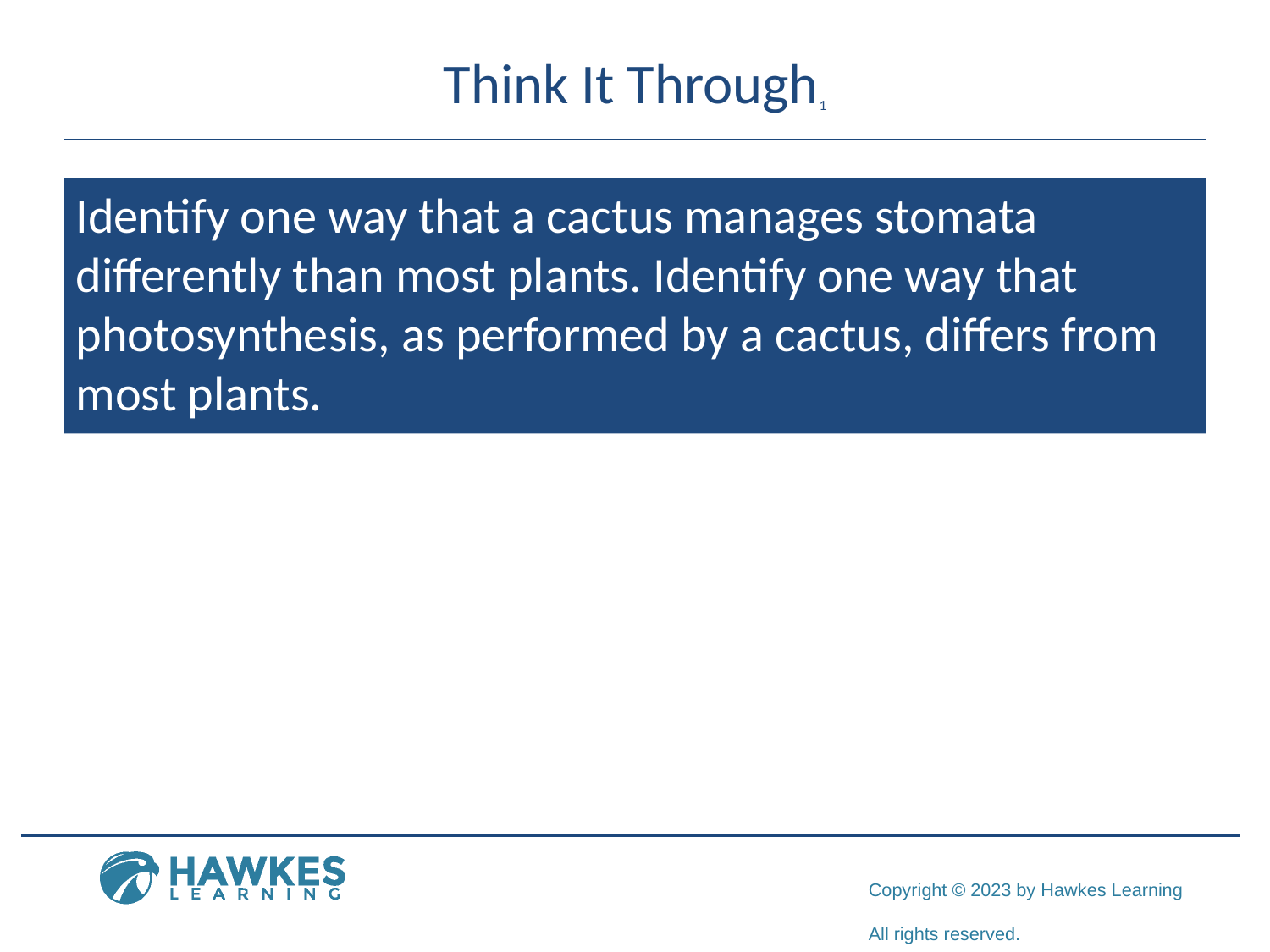

# Think It Through1
Identify one way that a cactus manages stomata differently than most plants. Identify one way that photosynthesis, as performed by a cactus, differs from most plants.